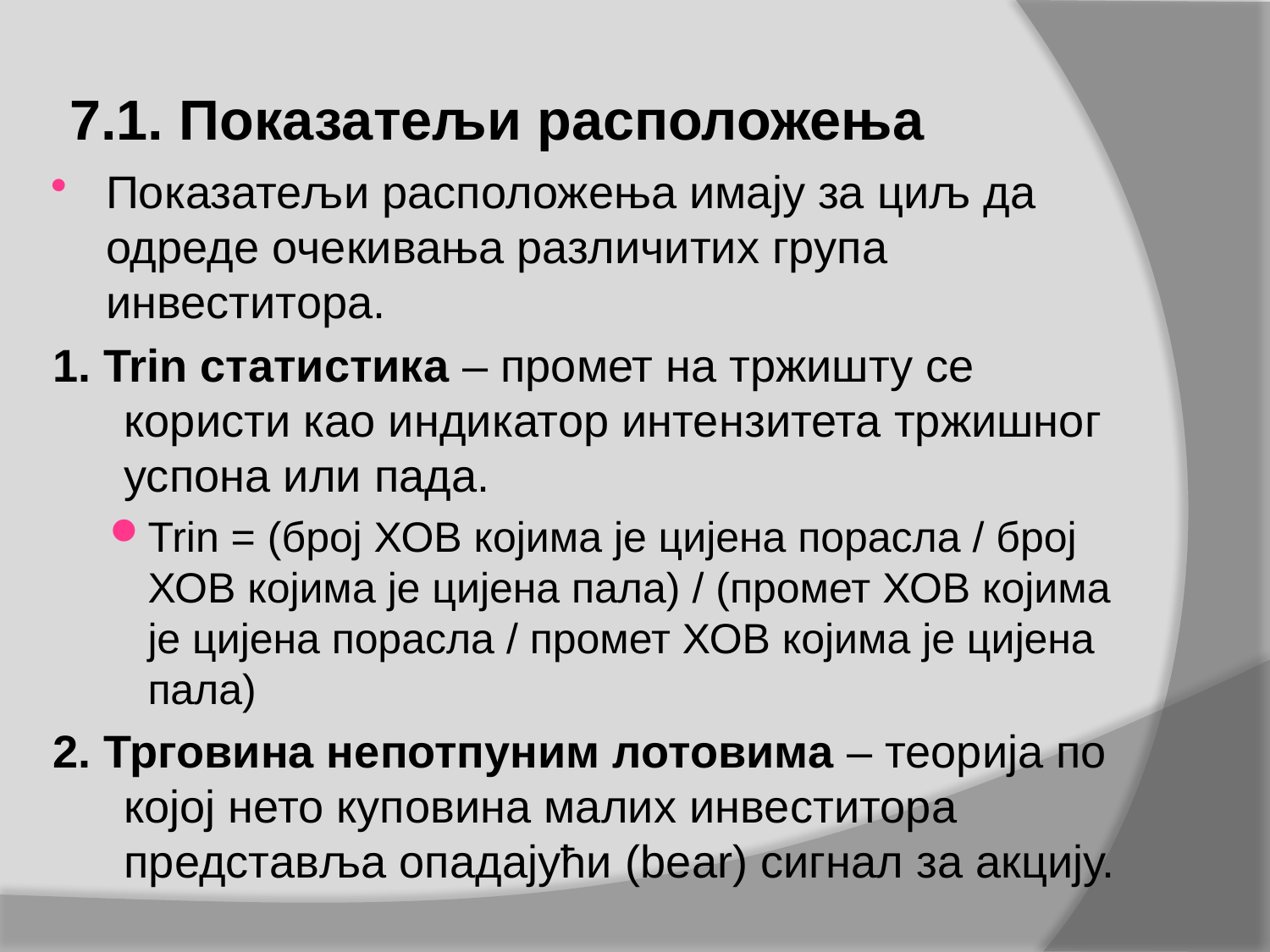

# 7.1. Показатељи расположења
Показатељи расположења имају за циљ да одреде очекивања различитих група инвеститора.
1. Trin статистика – промет на тржишту се користи као индикатор интензитета тржишног успона или пада.
Trin = (број ХОВ којима је цијена порасла / број ХОВ којима је цијена пала) / (промет ХОВ којима је цијена порасла / промет ХОВ којима је цијена пала)
2. Трговина непотпуним лотовима – теорија по којој нето куповина малих инвеститора представља опадајући (bear) сигнал за акцију.